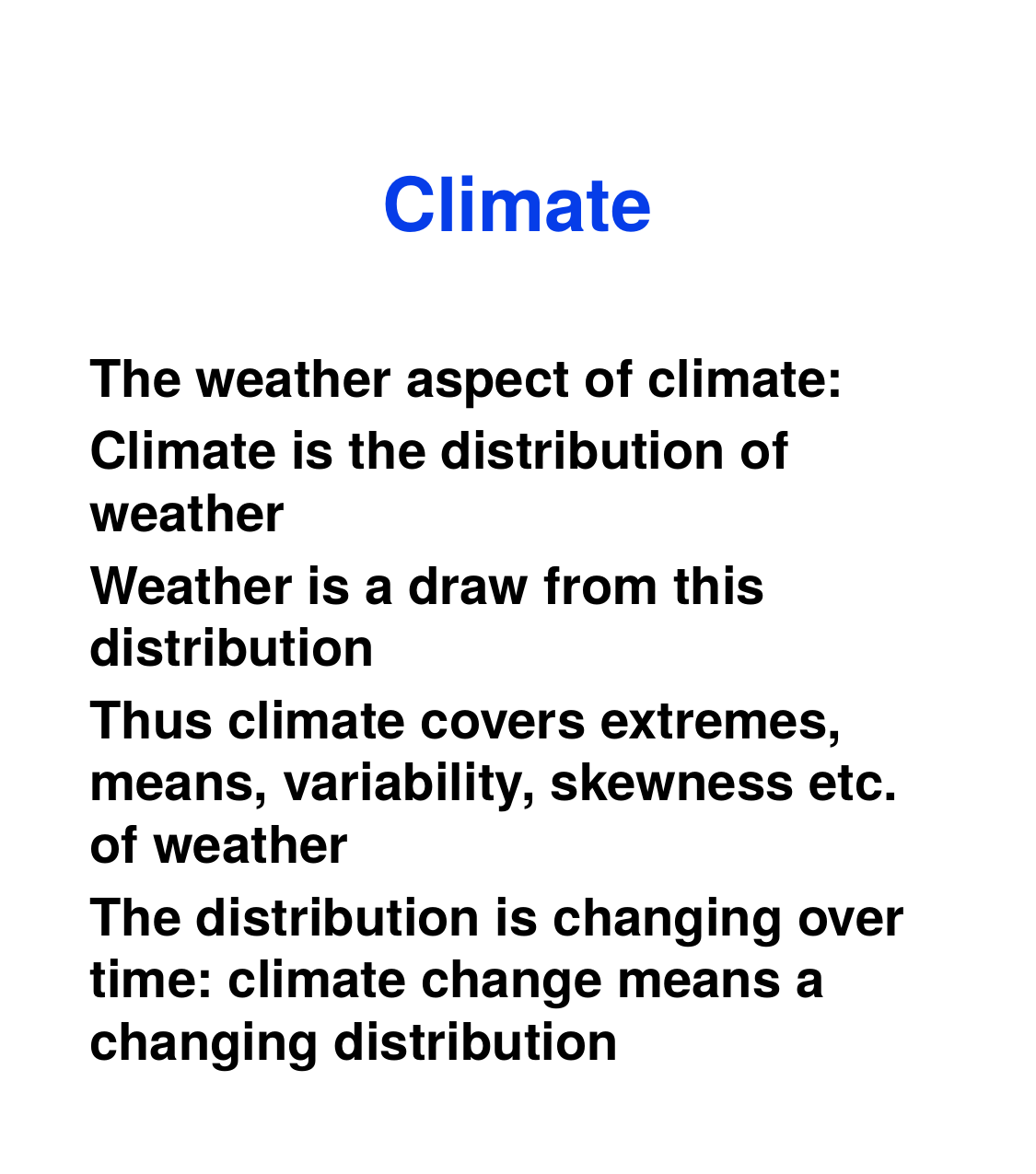

# Climate
The weather aspect of climate:
Climate is the distribution of weather
Weather is a draw from this distribution
Thus climate covers extremes, means, variability, skewness etc. of weather
The distribution is changing over time: climate change means a changing distribution